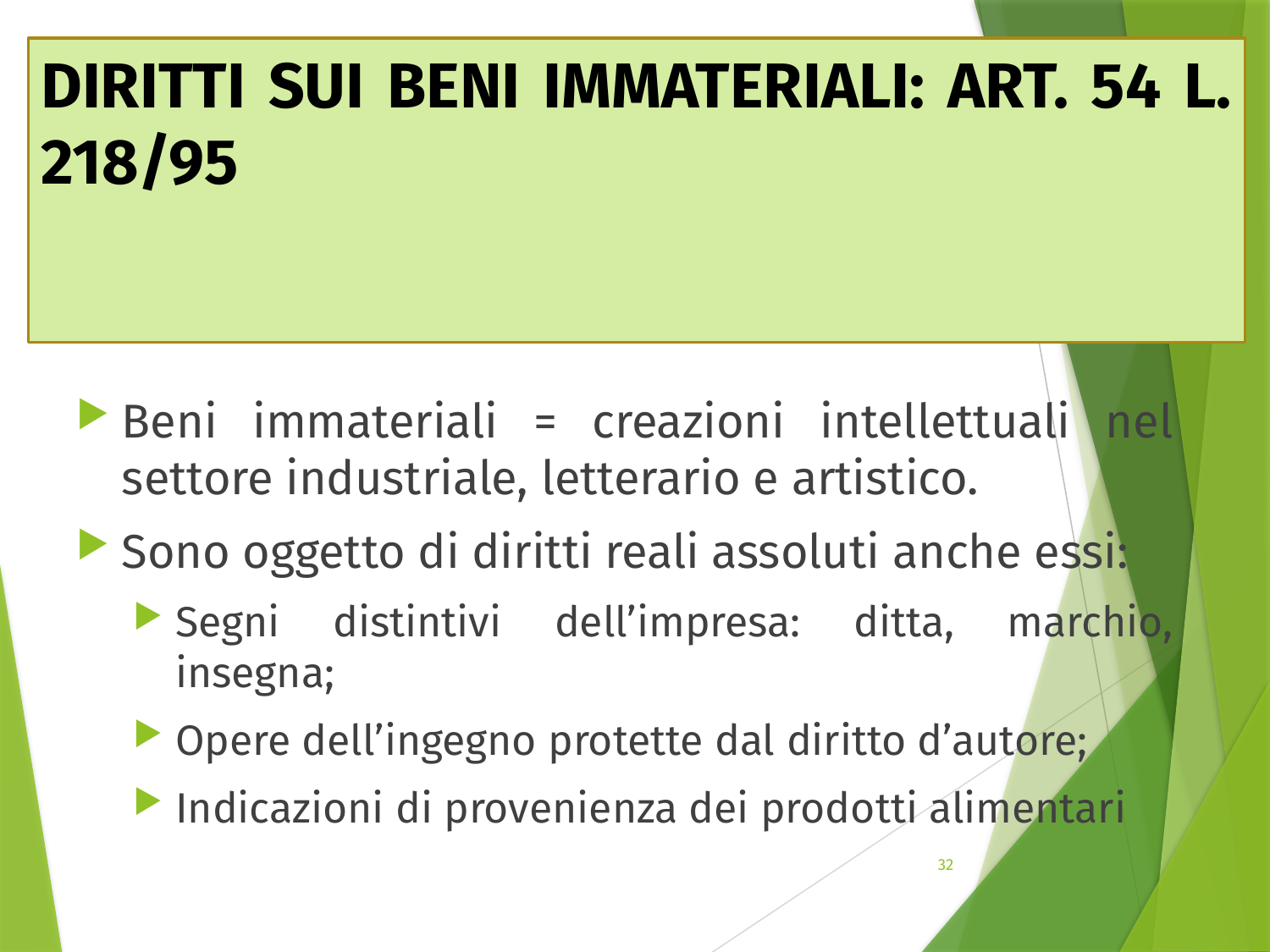

# DIRITTI SUI BENI IMMATERIALI: ART. 54 L. 218/95
Beni immateriali = creazioni intellettuali nel settore industriale, letterario e artistico.
Sono oggetto di diritti reali assoluti anche essi:
Segni distintivi dell’impresa: ditta, marchio, insegna;
Opere dell’ingegno protette dal diritto d’autore;
Indicazioni di provenienza dei prodotti alimentari
32